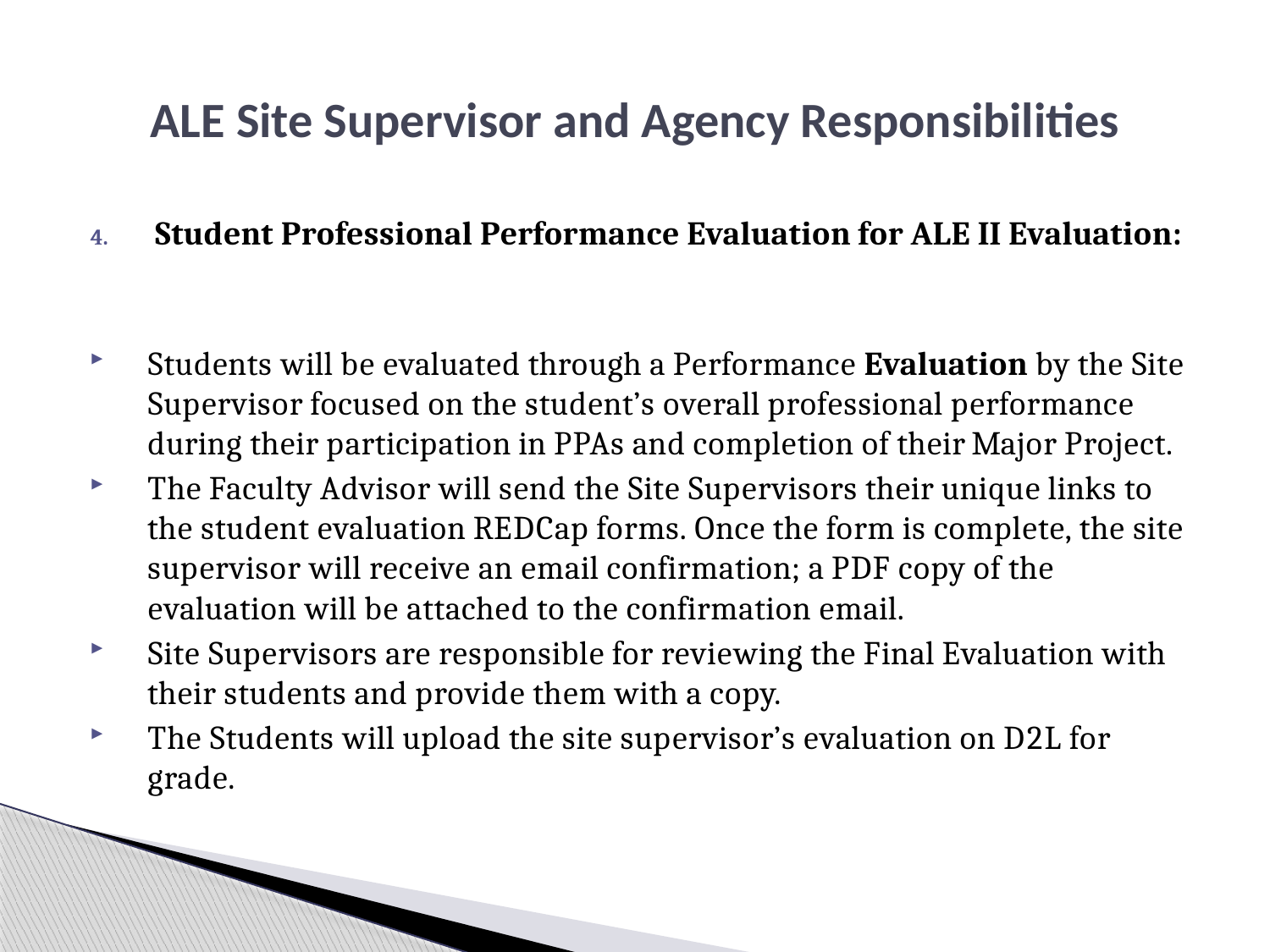

# ALE Site Supervisor and Agency Responsibilities
Student Professional Performance Evaluation for ALE II Evaluation:

Students will be evaluated through a Performance Evaluation by the Site Supervisor focused on the student’s overall professional performance during their participation in PPAs and completion of their Major Project.
The Faculty Advisor will send the Site Supervisors their unique links to the student evaluation REDCap forms. Once the form is complete, the site supervisor will receive an email confirmation; a PDF copy of the evaluation will be attached to the confirmation email.
Site Supervisors are responsible for reviewing the Final Evaluation with their students and provide them with a copy.
The Students will upload the site supervisor’s evaluation on D2L for grade.